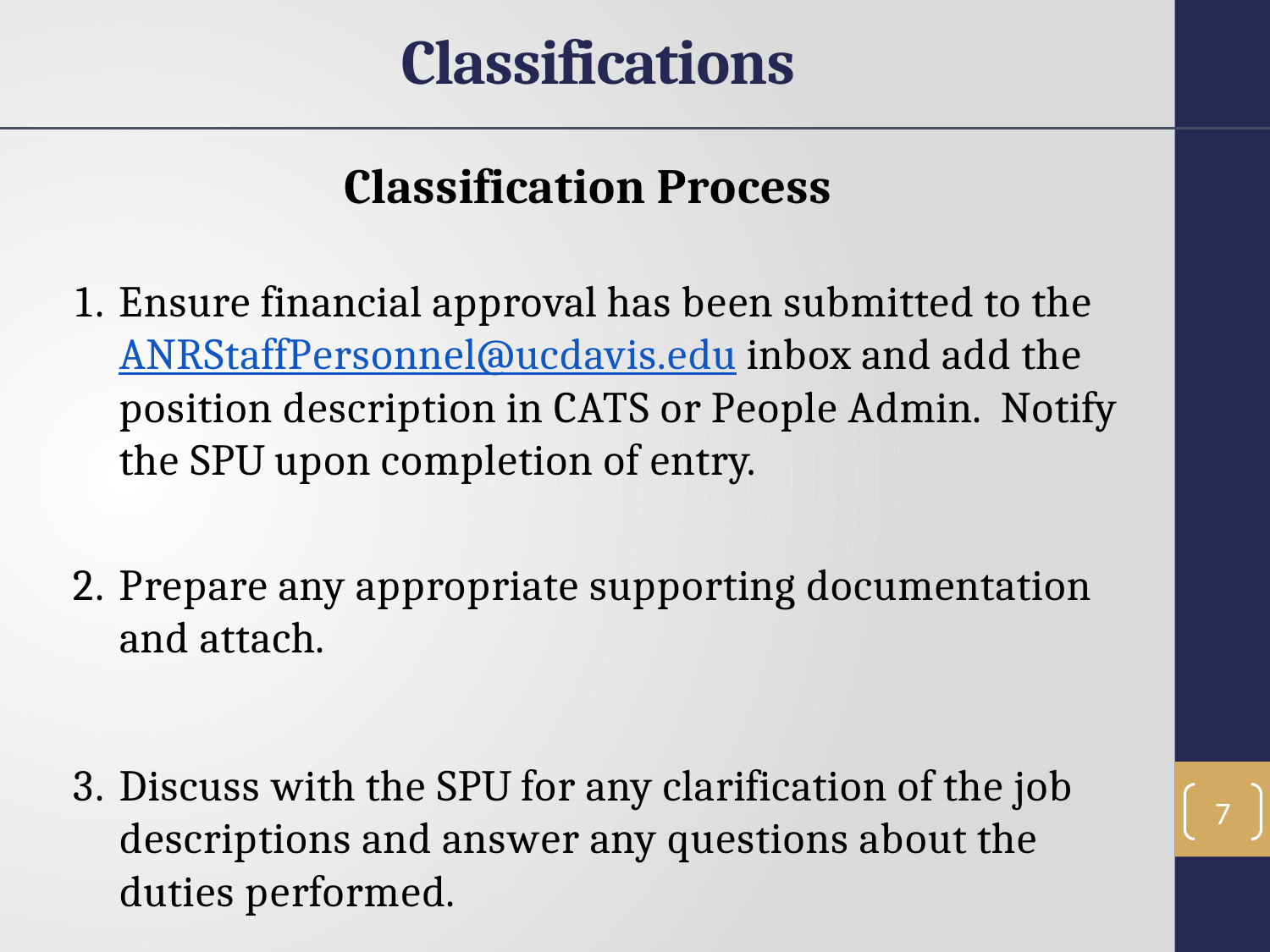

Classifications
Classification Process

Ensure financial approval has been submitted to the ANRStaffPersonnel@ucdavis.edu inbox and add the position description in CATS or People Admin.  Notify the SPU upon completion of entry.

Prepare any appropriate supporting documentation and attach.

Discuss with the SPU for any clarification of the job descriptions and answer any questions about the duties performed.

7